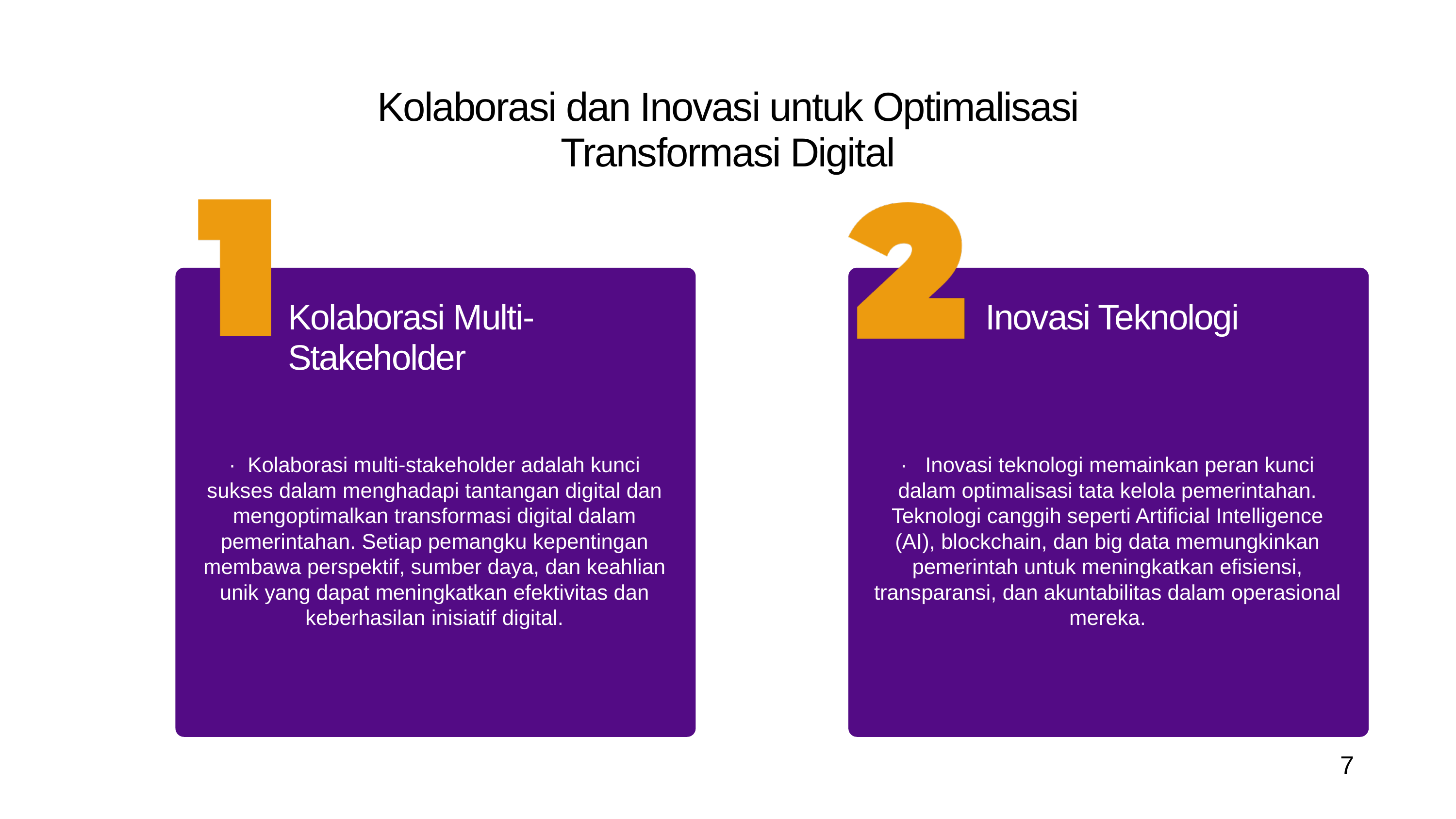

Kolaborasi dan Inovasi untuk Optimalisasi Transformasi Digital

Kolaborasi Multi-Stakeholder
Inovasi Teknologi
·  Kolaborasi multi-stakeholder adalah kunci sukses dalam menghadapi tantangan digital dan mengoptimalkan transformasi digital dalam pemerintahan. Setiap pemangku kepentingan membawa perspektif, sumber daya, dan keahlian unik yang dapat meningkatkan efektivitas dan keberhasilan inisiatif digital.

·   Inovasi teknologi memainkan peran kunci dalam optimalisasi tata kelola pemerintahan. Teknologi canggih seperti Artificial Intelligence (AI), blockchain, dan big data memungkinkan pemerintah untuk meningkatkan efisiensi, transparansi, dan akuntabilitas dalam operasional mereka.

7